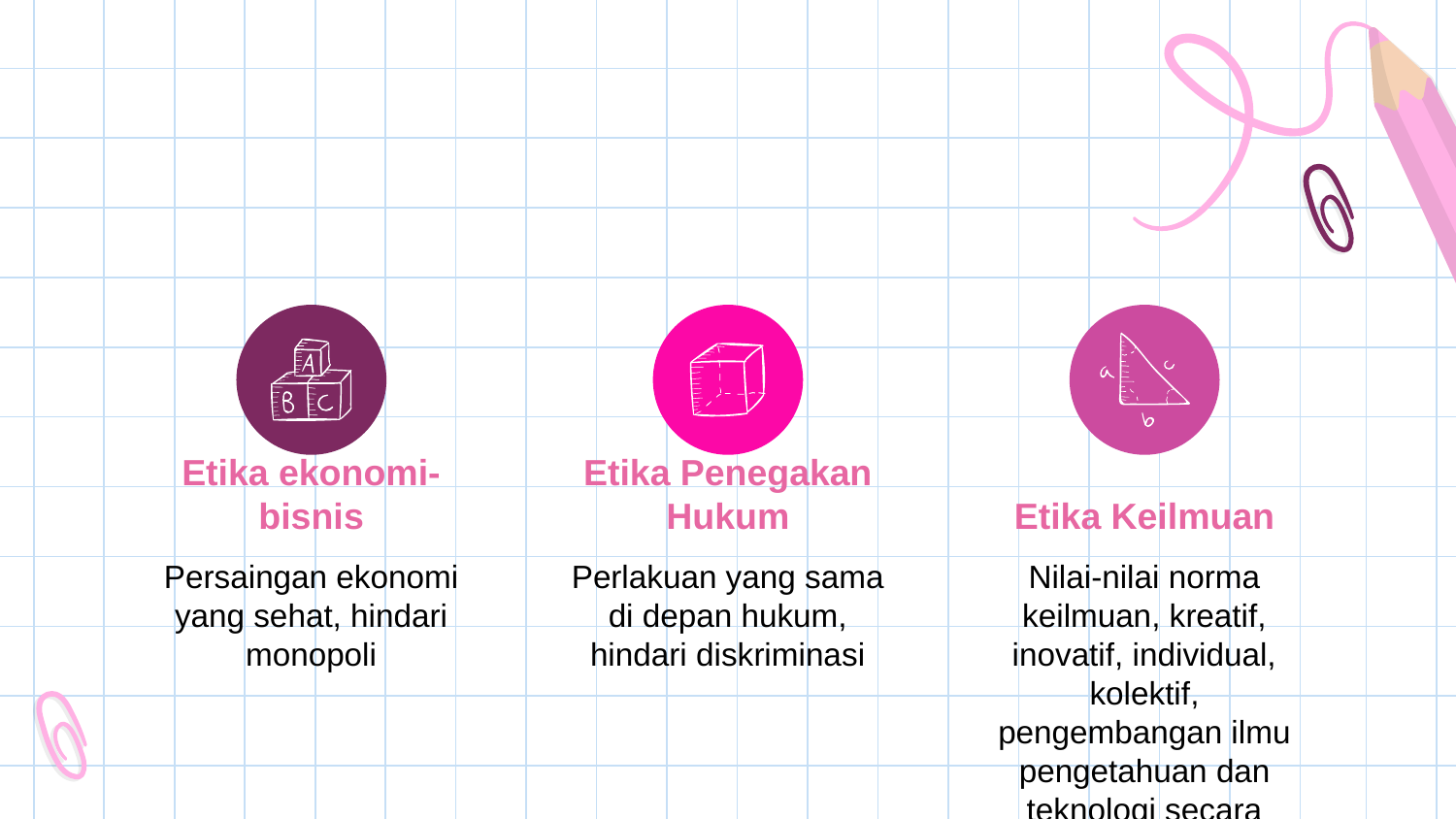

#

Etika ekonomi-bisnis
Etika Penegakan Hukum
Etika Keilmuan
Persaingan ekonomi yang sehat, hindari monopoli
Perlakuan yang sama di depan hukum, hindari diskriminasi
Nilai-nilai norma keilmuan, kreatif, inovatif, individual, kolektif, pengembangan ilmu pengetahuan dan teknologi secara berkesinambungan